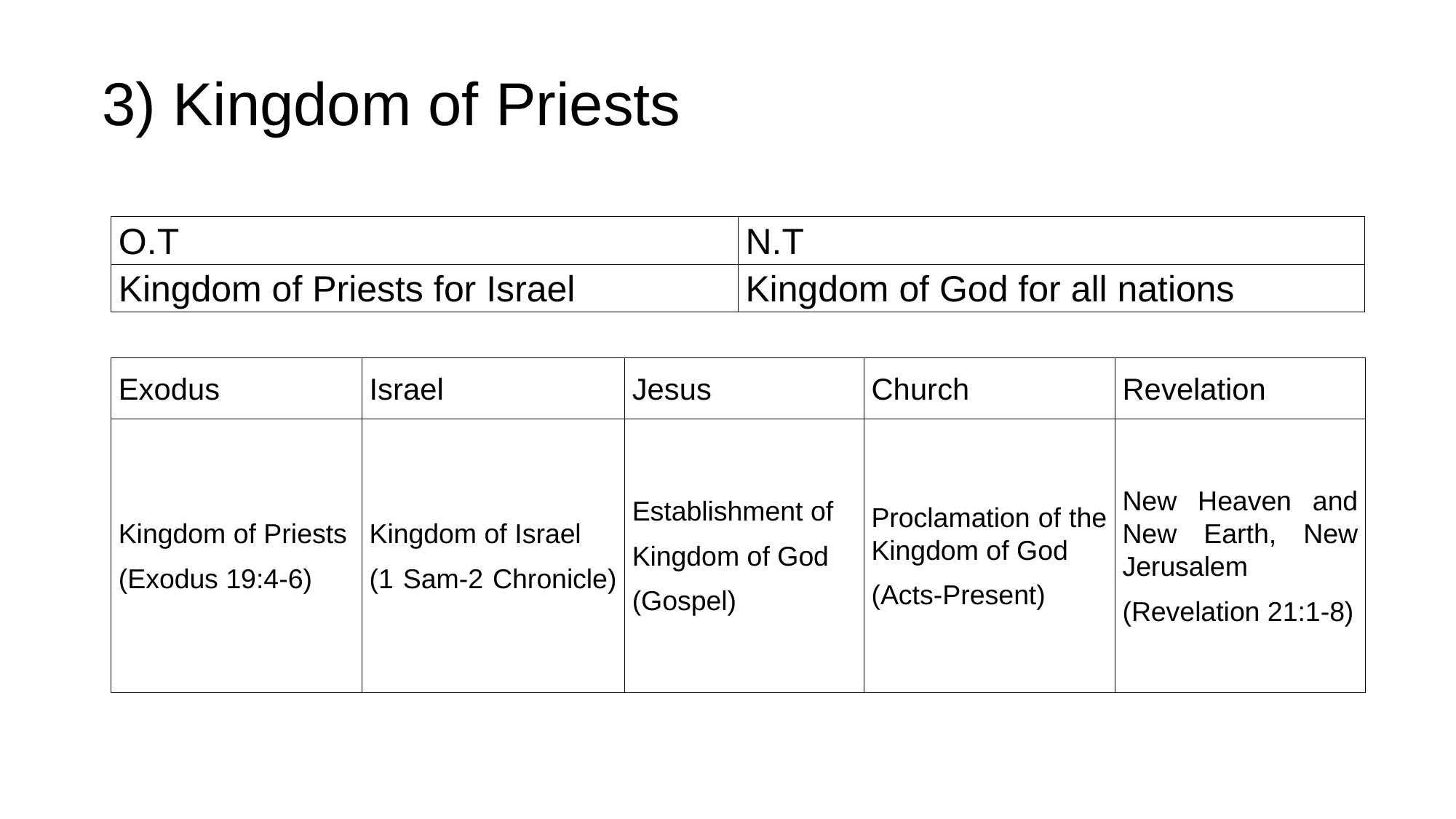

# 3) Kingdom of Priests
| O.T | N.T |
| --- | --- |
| Kingdom of Priests for Israel | Kingdom of God for all nations |
| Exodus | Israel | Jesus | Church | Revelation |
| --- | --- | --- | --- | --- |
| Kingdom of Priests (Exodus 19:4-6) | Kingdom of Israel (1 Sam-2 Chronicle) | Establishment of Kingdom of God (Gospel) | Proclamation of the Kingdom of God (Acts-Present) | New Heaven and New Earth, New Jerusalem (Revelation 21:1-8) |